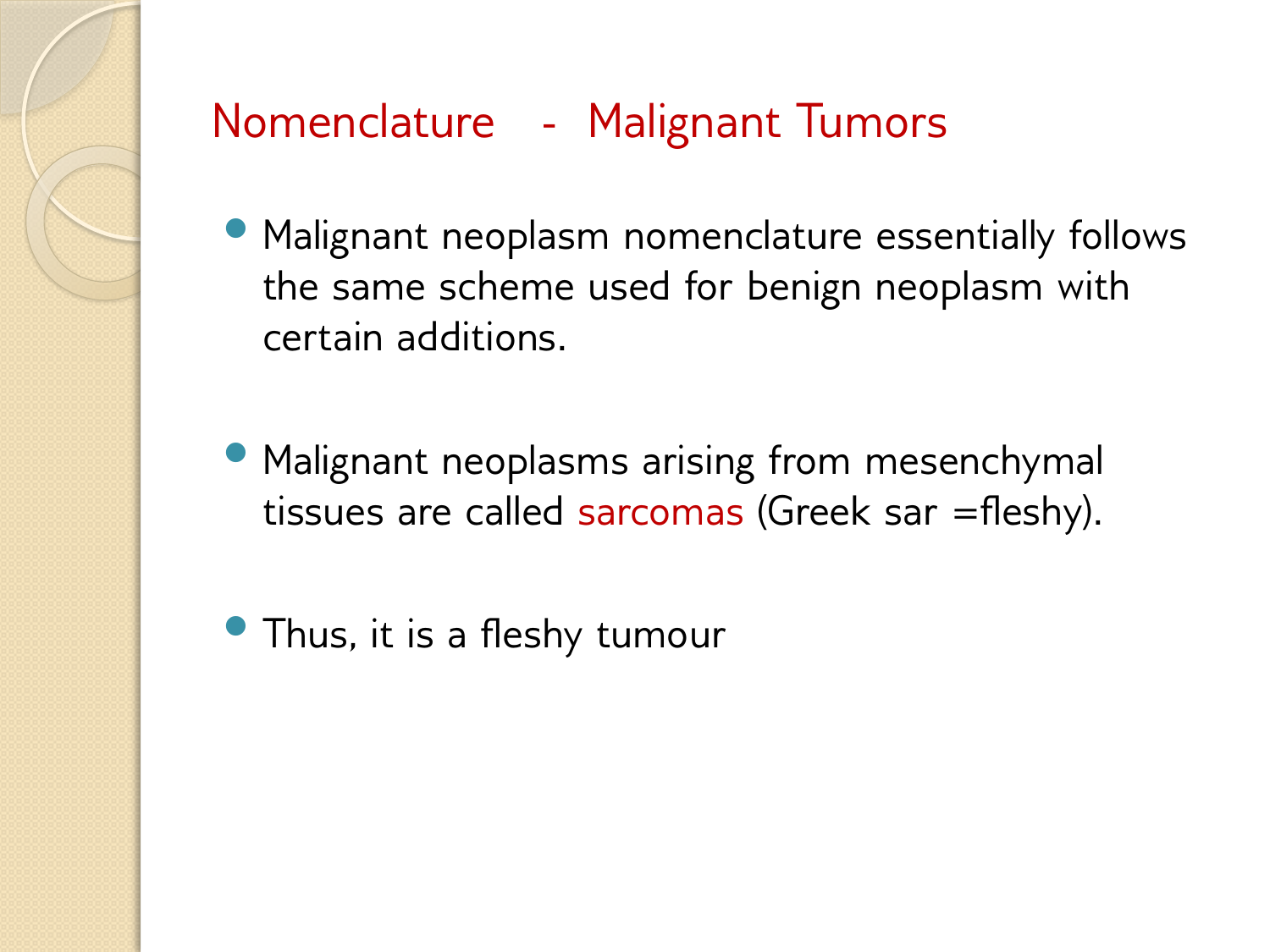

# Nomenclature   -  Malignant Tumors
Malignant neoplasm nomenclature essentially follows the same scheme used for benign neoplasm with certain additions.

Malignant neoplasms arising from mesenchymal tissues are called sarcomas (Greek sar =fleshy).

Thus, it is a fleshy tumour